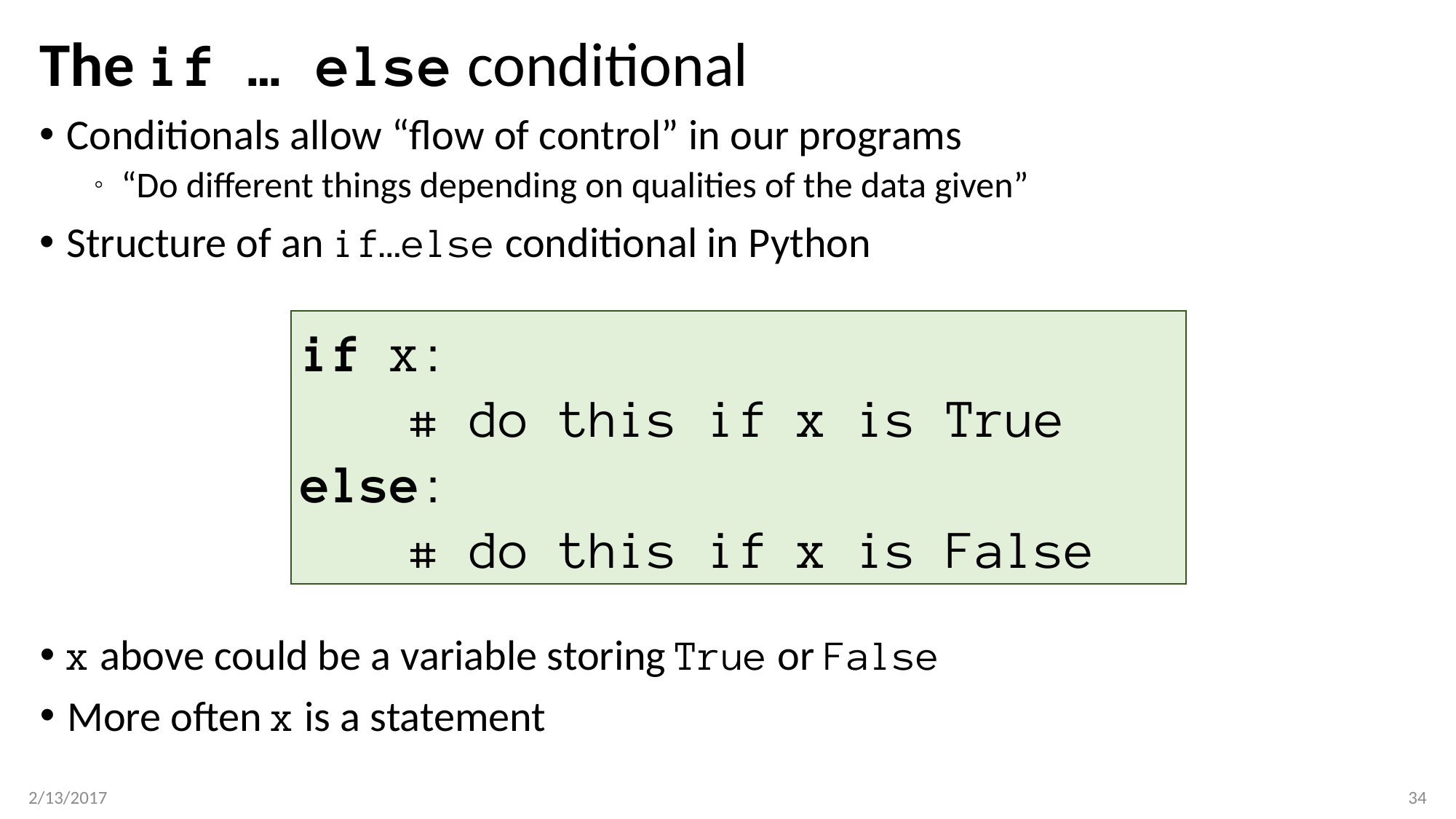

# The if … else conditional
Conditionals allow “flow of control” in our programs
“Do different things depending on qualities of the data given”
Structure of an if…else conditional in Python
if x:
	# do this if x is True
else:
	# do this if x is False
x above could be a variable storing True or False
More often x is a statement
2/13/2017
34